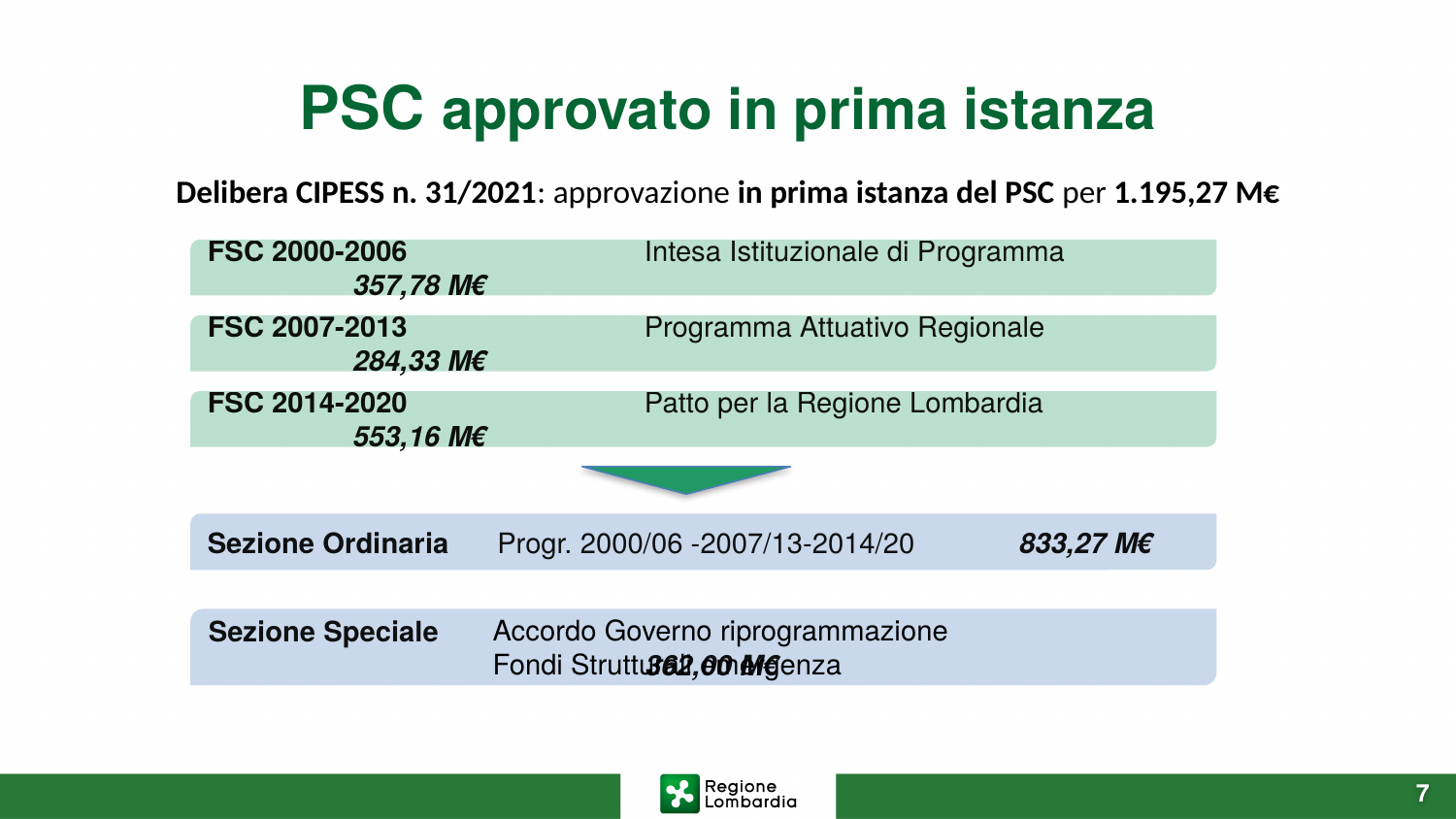

# PSC approvato in prima istanza
Delibera CIPESS n. 31/2021: approvazione in prima istanza del PSC per 1.195,27 M€
FSC 2000-2006		Intesa Istituzionale di Programma		357,78 M€
FSC 2007-2013		Programma Attuativo Regionale 		284,33 M€
FSC 2014-2020		Patto per la Regione Lombardia		553,16 M€

Sezione Ordinaria      Progr. 2000/06 -2007/13-2014/20             833,27 M€
Sezione Speciale 								362,00 M€
Accordo Governo riprogrammazione Fondi Strutturali emergenza